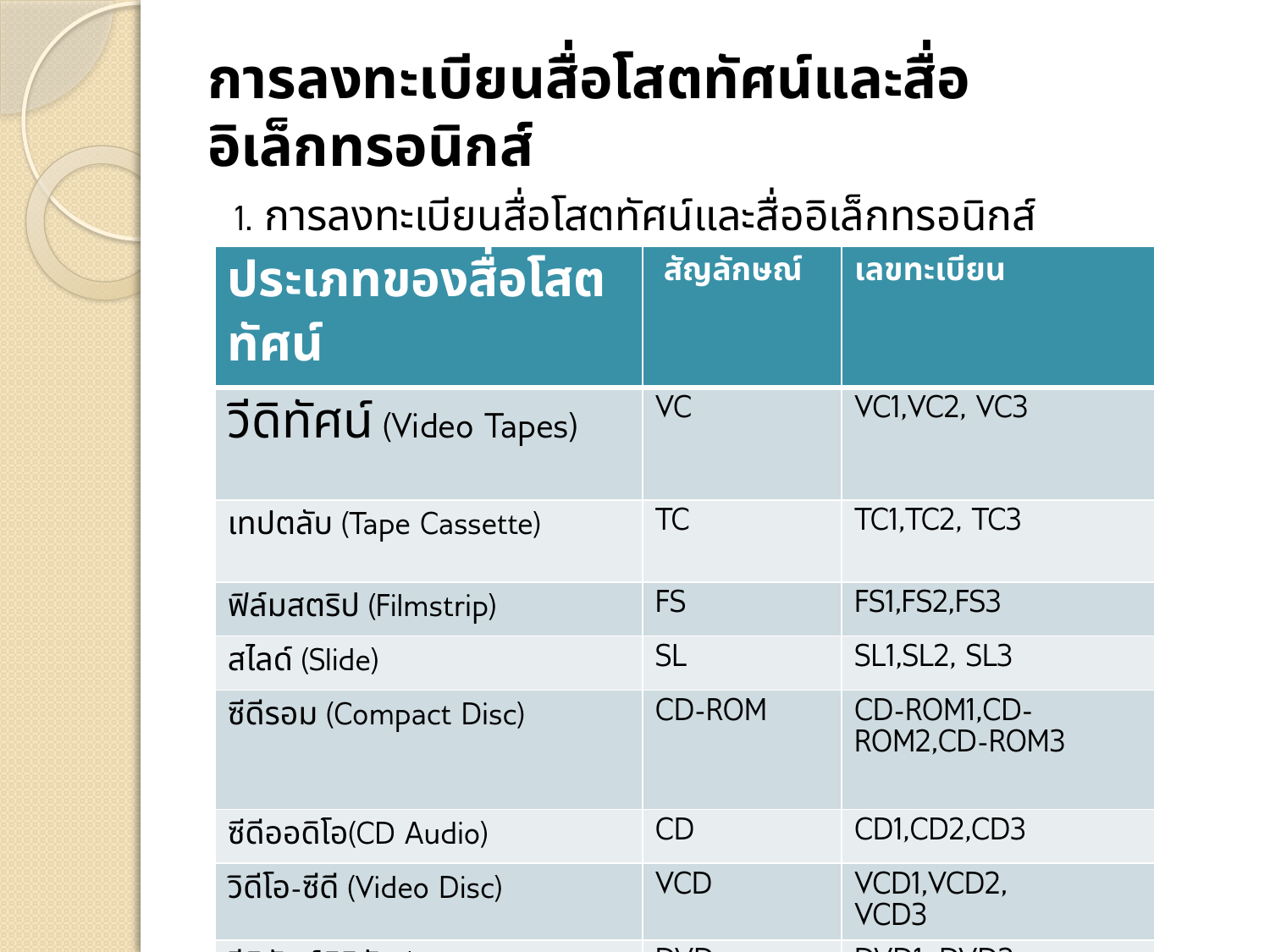

การลงทะเบียนสื่อโสตทัศน์และสื่ออิเล็กทรอนิกส์
  1. การลงทะเบียนสื่อโสตทัศน์และสื่ออิเล็กทรอนิกส์
       สัญลักษณ์ที่ใช้มีลักษณะดังนี้

| ประเภทของสื่อโสตทัศน์ | สัญลักษณ์ | เลขทะเบียน |
| --- | --- | --- |
| วีดิทัศน์ (Video Tapes) | VC | VC1,VC2, VC3 |
| เทปตลับ (Tape Cassette) | TC | TC1,TC2, TC3 |
| ฟิล์มสตริป (Filmstrip) | FS | FS1,FS2,FS3 |
| สไลด์ (Slide) | SL | SL1,SL2, SL3 |
| ซีดีรอม (Compact Disc) | CD-ROM | CD-ROM1,CD-ROM2,CD-ROM3 |
| ซีดีออดิโอ(CD Audio) | CD | CD1,CD2,CD3 |
| วิดีโอ-ซีดี (Video Disc) | VCD | VCD1,VCD2, VCD3 |
| วีดิทัศน์ดิจิทัล (Digital Video Disc) | DVD | DVD1, DVD2, DVD3 |